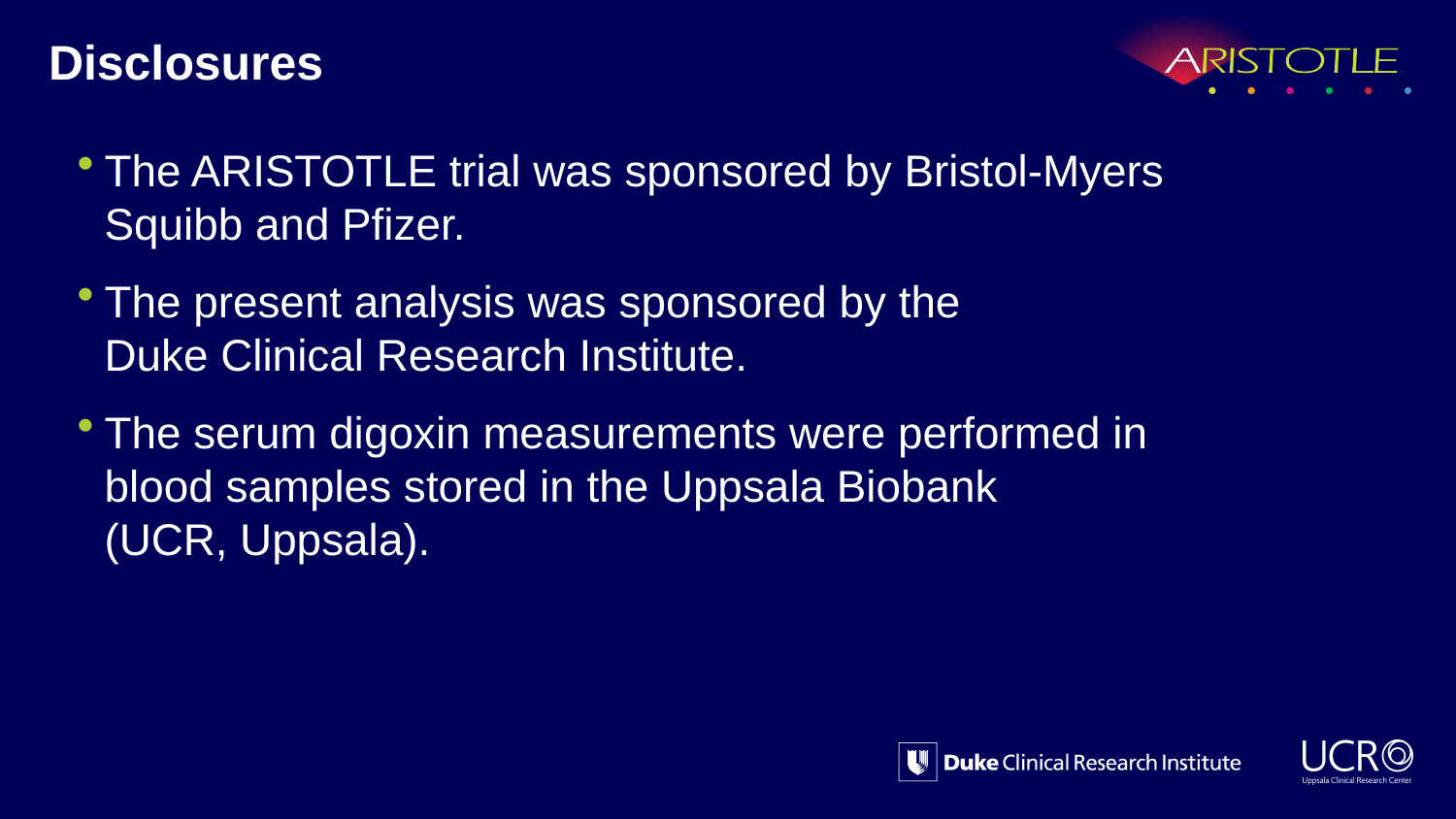

# Disclosures
The ARISTOTLE trial was sponsored by Bristol-Myers Squibb and Pfizer.
The present analysis was sponsored by the
Duke Clinical Research Institute.
The serum digoxin measurements were performed in blood samples stored in the Uppsala Biobank
(UCR, Uppsala).